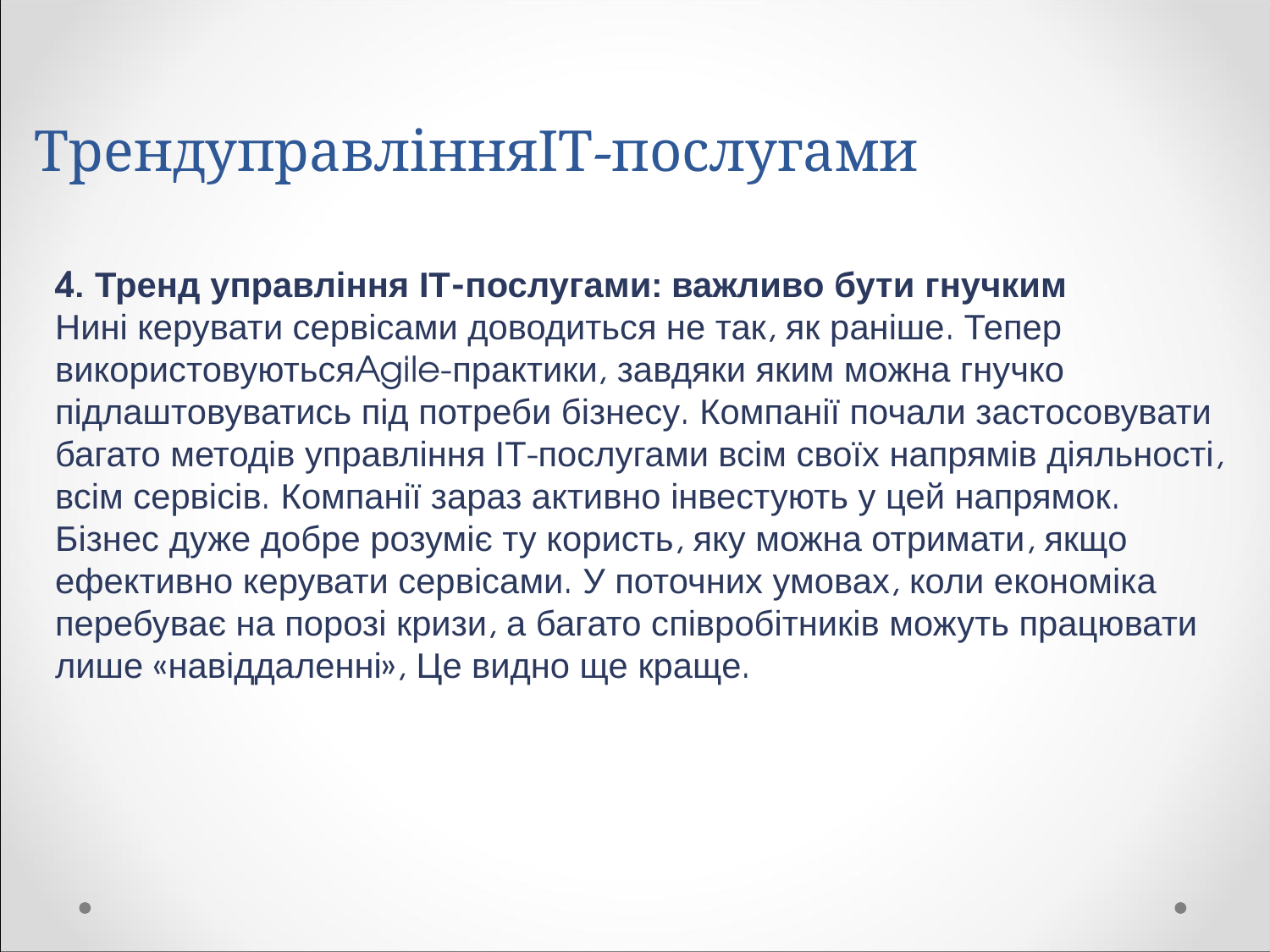

# ТрендуправлінняІТ-послугами
4. Тренд управління ІТ-послугами: важливо бути гнучким
Нині керувати сервісами доводиться не так, як раніше. Тепер використовуютьсяAgile-практики, завдяки яким можна гнучко підлаштовуватись під потреби бізнесу. Компанії почали застосовувати багато методів управління ІТ-послугами всім своїх напрямів діяльності, всім сервісів. Компанії зараз активно інвестують у цей напрямок. Бізнес дуже добре розуміє ту користь, яку можна отримати, якщо ефективно керувати сервісами. У поточних умовах, коли економіка перебуває на порозі кризи, а багато співробітників можуть працювати лише «навіддаленні», Це видно ще краще.